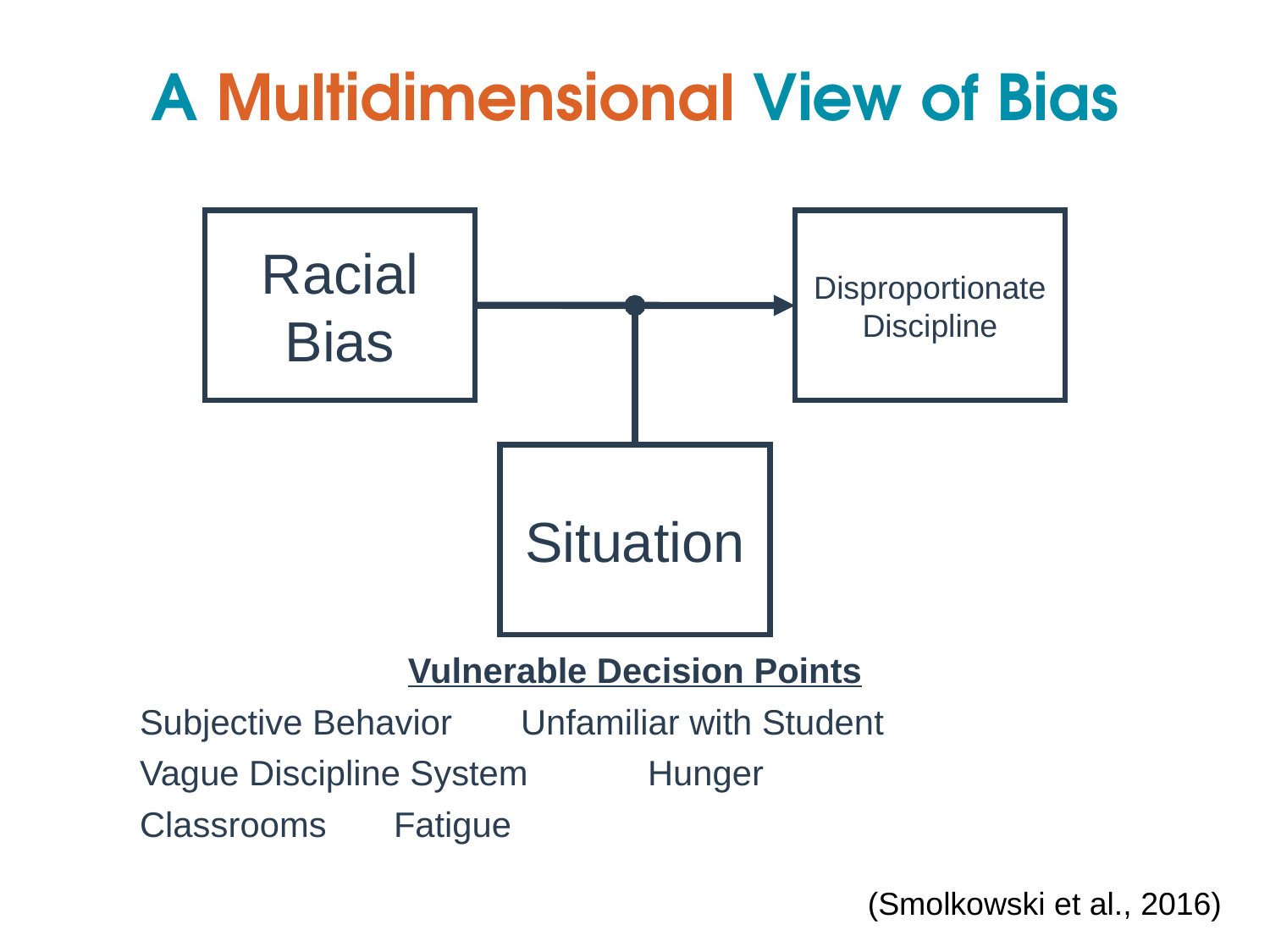

# A Multidimensional View of Bias
Disproportionate Discipline
Racial Bias
Situation
Vulnerable Decision Points
	Subjective Behavior	Unfamiliar with Student
	Vague Discipline System	Hunger
	Classrooms	Fatigue
(Smolkowski et al., 2016)